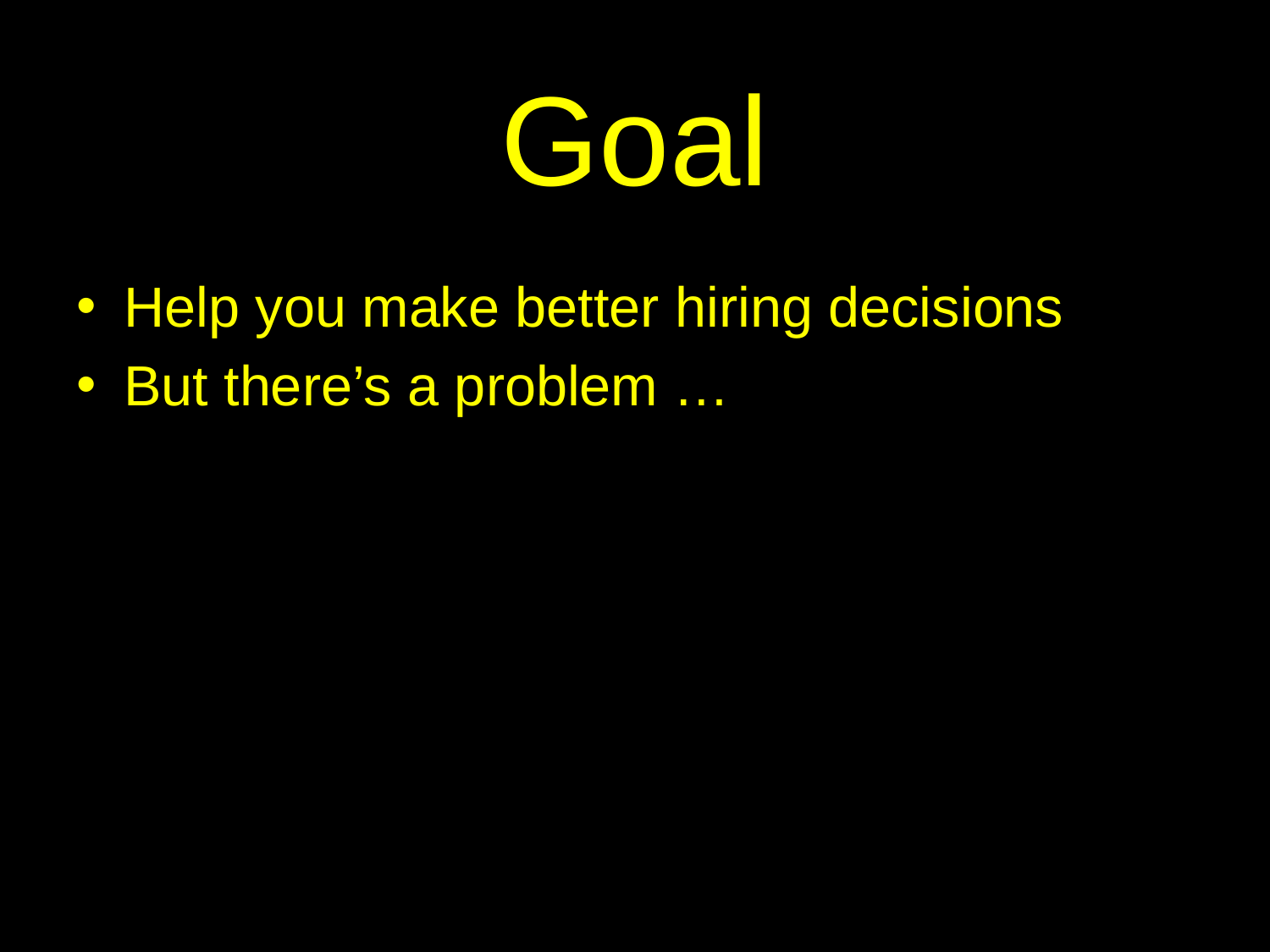

# Goal
Help you make better hiring decisions
But there’s a problem …